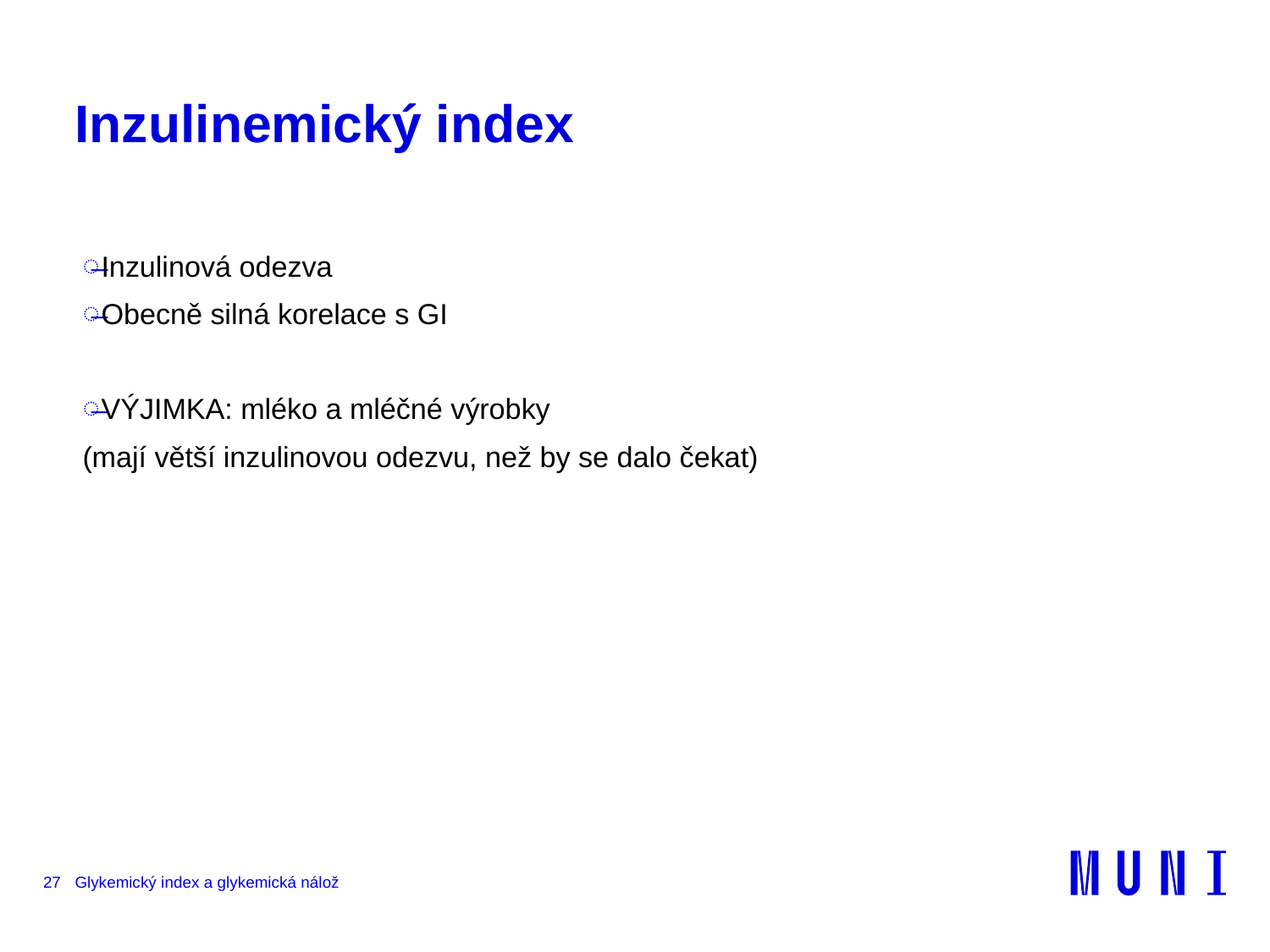

# Inzulinemický index
Inzulinová odezva
Obecně silná korelace s GI

VÝJIMKA: mléko a mléčné výrobky
(mají větší inzulinovou odezvu, než by se dalo čekat)

27
Glykemický index a glykemická nálož